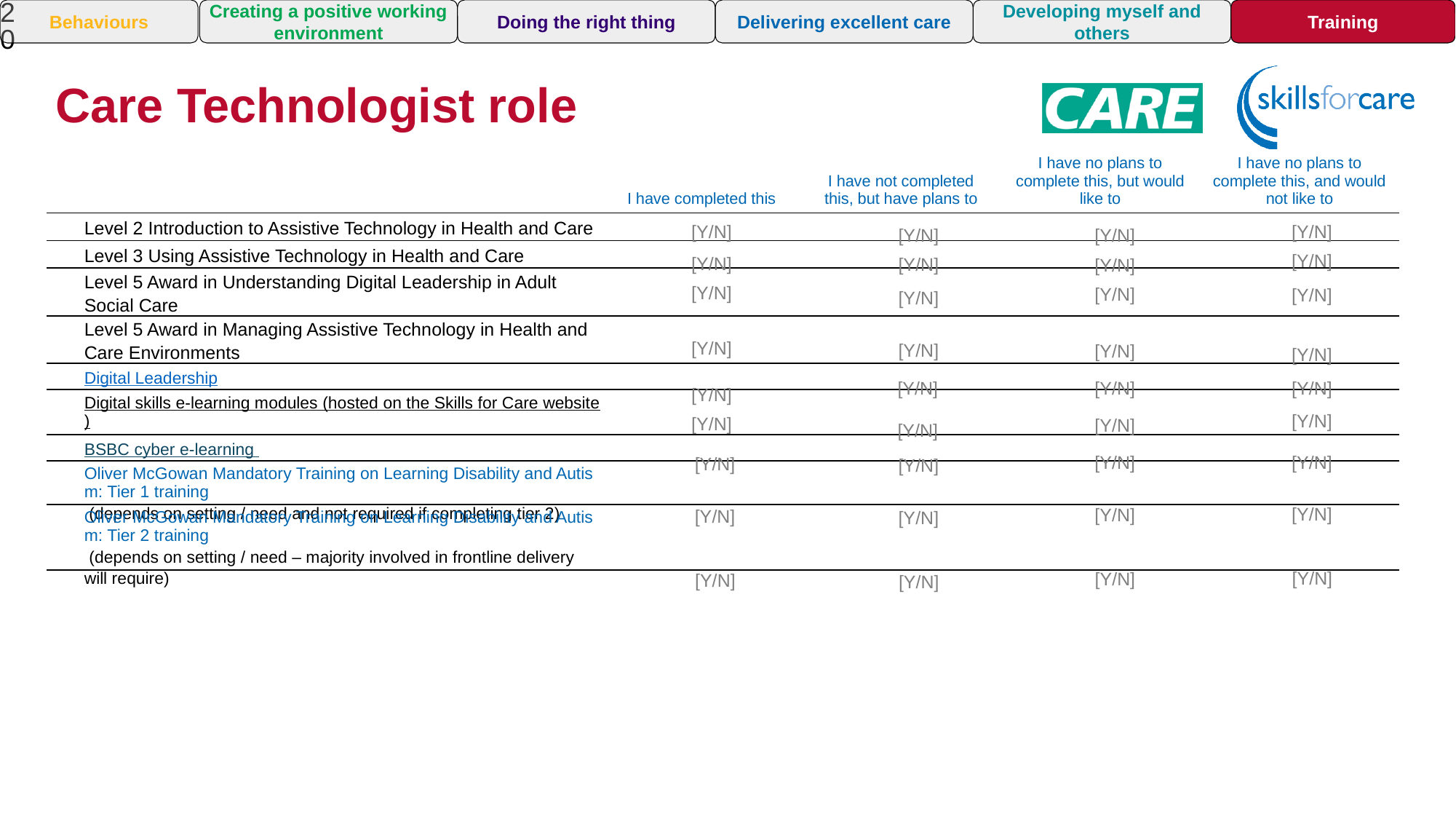

20
Training
Behaviours
Creating a positive working environment
Doing the right thing
Delivering excellent care
Developing myself and others
Care Technologist role
|  | I have completed this | I have not completed this, but have plans to | I have no plans to complete this, but would like to | I have no plans to complete this, and would not like to |
| --- | --- | --- | --- | --- |
| Level 2 Introduction to Assistive Technology in Health and Care |  |  |  |  |
| Level 3 Using Assistive Technology in Health and Care |  |  |  |  |
| Level 5 Award in Understanding Digital Leadership in Adult Social Care |  |  |  |  |
| Level 5 Award in Managing Assistive Technology in Health and Care Environments |  |  |  |  |
| Digital Leadership |  |  |  |  |
| Digital skills e-learning modules (hosted on the Skills for Care website) |  |  |  |  |
| BSBC cyber e-learning |  |  |  |  |
| Oliver McGowan Mandatory Training on Learning Disability and Autism: Tier 1 training​ (depends on setting / need and not required if completing tier 2) |  |  |  |  |
| Oliver McGowan Mandatory Training on Learning Disability and Autism: Tier 2 training​ ​(depends on setting / need – majority involved in frontline delivery will require) |  |  |  |  |
[Y/N]
[Y/N]
[Y/N]
[Y/N]
[Y/N]
[Y/N]
[Y/N]
[Y/N]
[Y/N]
[Y/N]
[Y/N]
[Y/N]
[Y/N]
[Y/N]
[Y/N]
[Y/N]
[Y/N]
[Y/N]
[Y/N]
[Y/N]
[Y/N]
[Y/N]
[Y/N]
[Y/N]
[Y/N]
[Y/N]
[Y/N]
[Y/N]
[Y/N]
[Y/N]
[Y/N]
[Y/N]
[Y/N]
[Y/N]
[Y/N]
[Y/N]